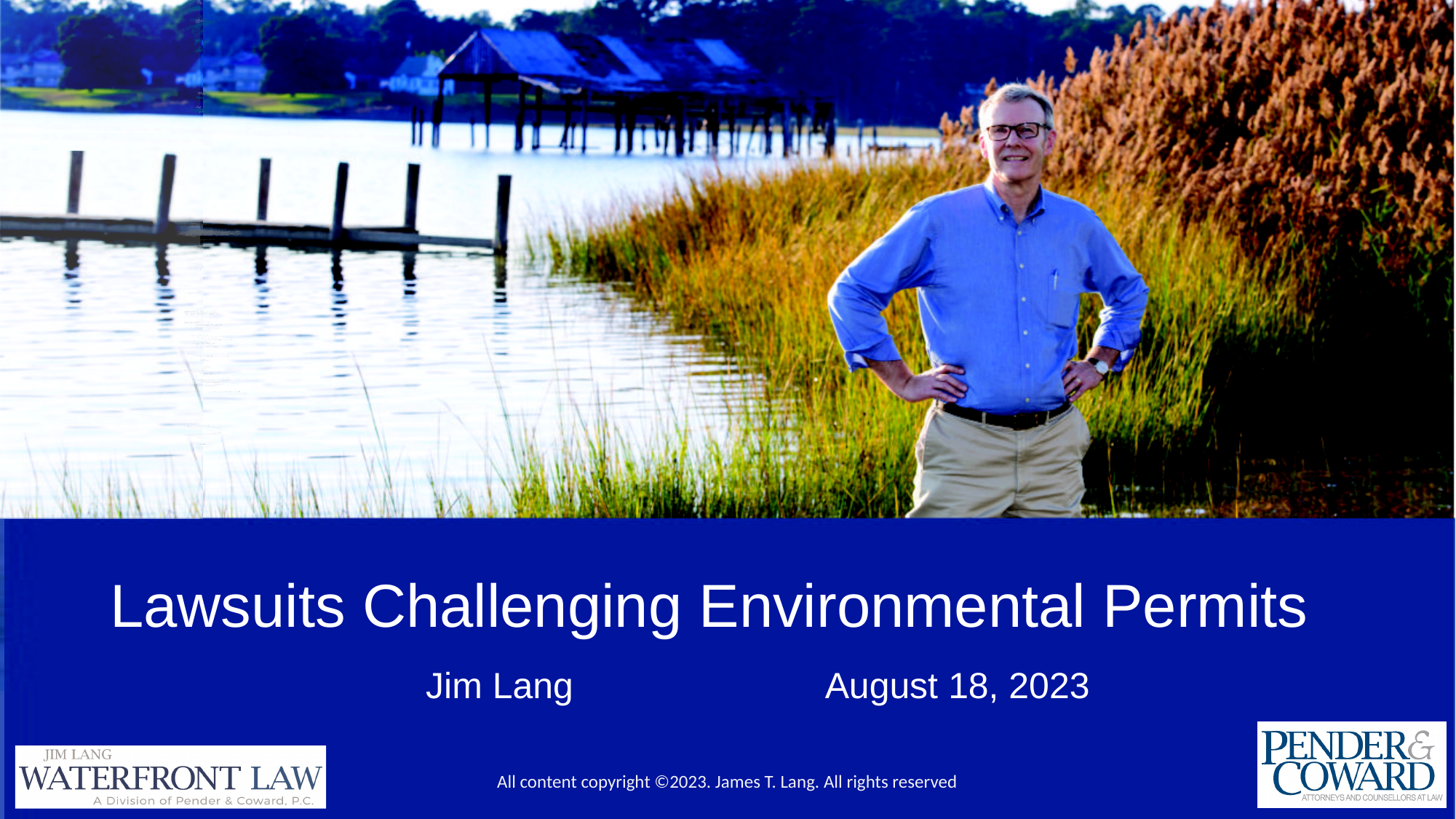

# Lawsuits Challenging Environmental Permits
                               Jim Lang                         August 18, 2023
All content copyright ©2023. James T. Lang. All rights reserved
1